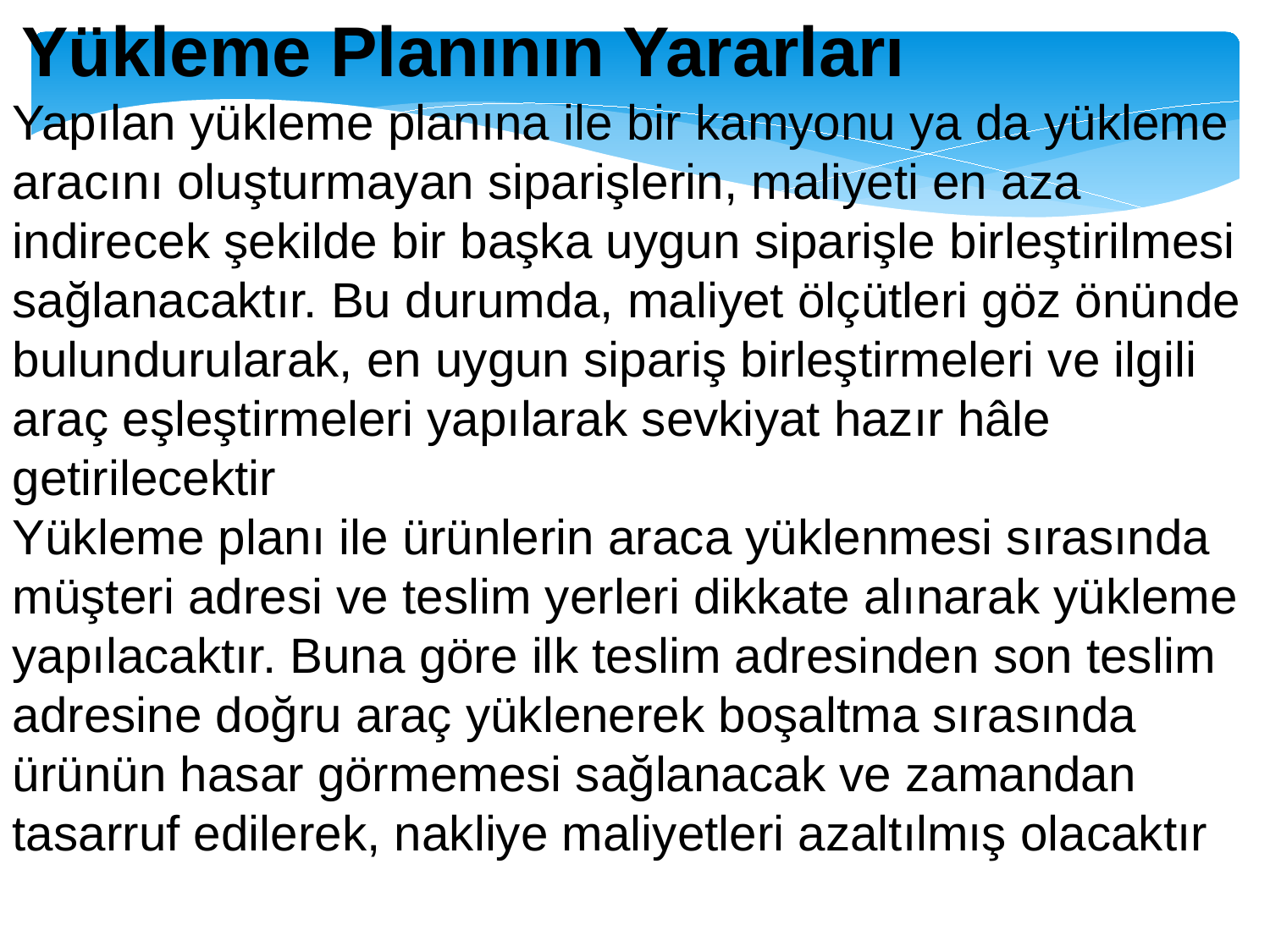

Yükleme Planının Yararları
Yapılan yükleme planına ile bir kamyonu ya da yükleme aracını oluşturmayan siparişlerin, maliyeti en aza indirecek şekilde bir başka uygun siparişle birleştirilmesi sağlanacaktır. Bu durumda, maliyet ölçütleri göz önünde bulundurularak, en uygun sipariş birleştirmeleri ve ilgili araç eşleştirmeleri yapılarak sevkiyat hazır hâle getirilecektir
Yükleme planı ile ürünlerin araca yüklenmesi sırasında müşteri adresi ve teslim yerleri dikkate alınarak yükleme yapılacaktır. Buna göre ilk teslim adresinden son teslim adresine doğru araç yüklenerek boşaltma sırasında ürünün hasar görmemesi sağlanacak ve zamandan tasarruf edilerek, nakliye maliyetleri azaltılmış olacaktır